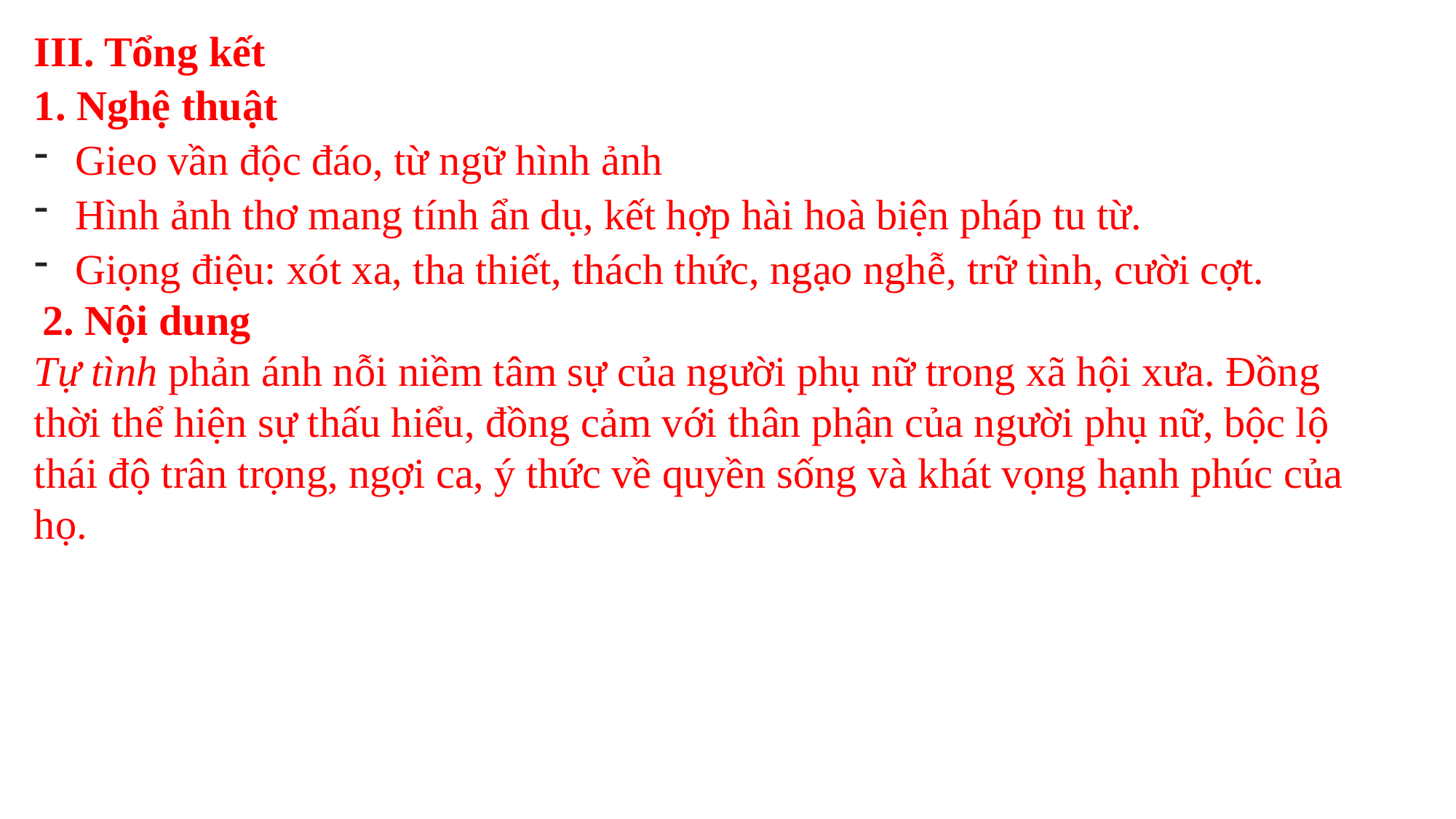

III. Tổng kết
1. Nghệ thuật
Gieo vần độc đáo, từ ngữ hình ảnh
Hình ảnh thơ mang tính ẩn dụ, kết hợp hài hoà biện pháp tu từ.
Giọng điệu: xót xa, tha thiết, thách thức, ngạo nghễ, trữ tình, cười cợt.
2. Nội dung
Tự tình phản ánh nỗi niềm tâm sự của người phụ nữ trong xã hội xưa. Đồng thời thể hiện sự thấu hiểu, đồng cảm với thân phận của người phụ nữ, bộc lộ thái độ trân trọng, ngợi ca, ý thức về quyền sống và khát vọng hạnh phúc của họ.